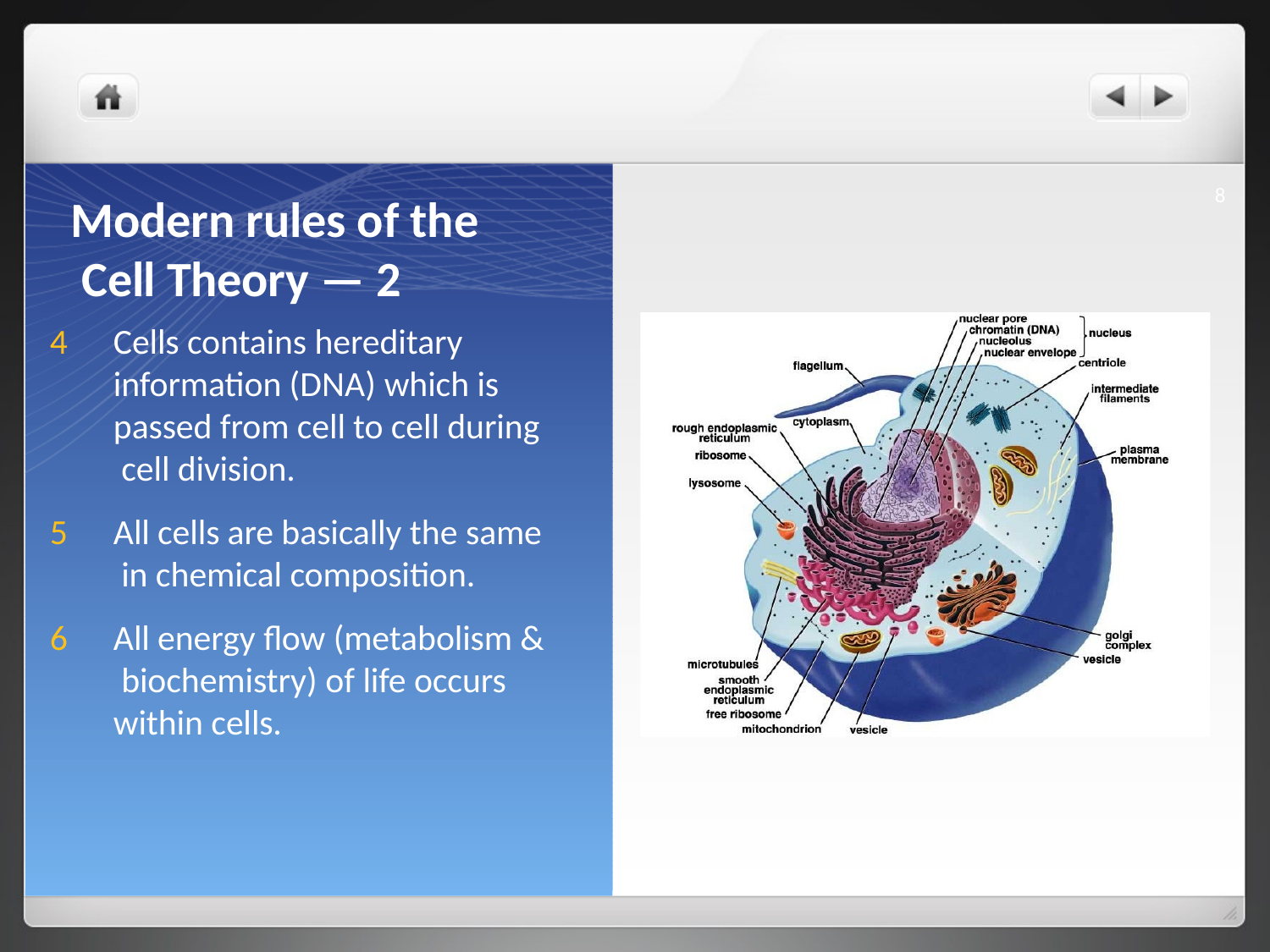

8
# Modern rules of the  Cell Theory — 2

Cells contains hereditary  information (DNA) which is  passed from cell to cell during  cell division.
All cells are basically the same  in chemical composition.
All energy flow (metabolism &  biochemistry) of life occurs  within cells.